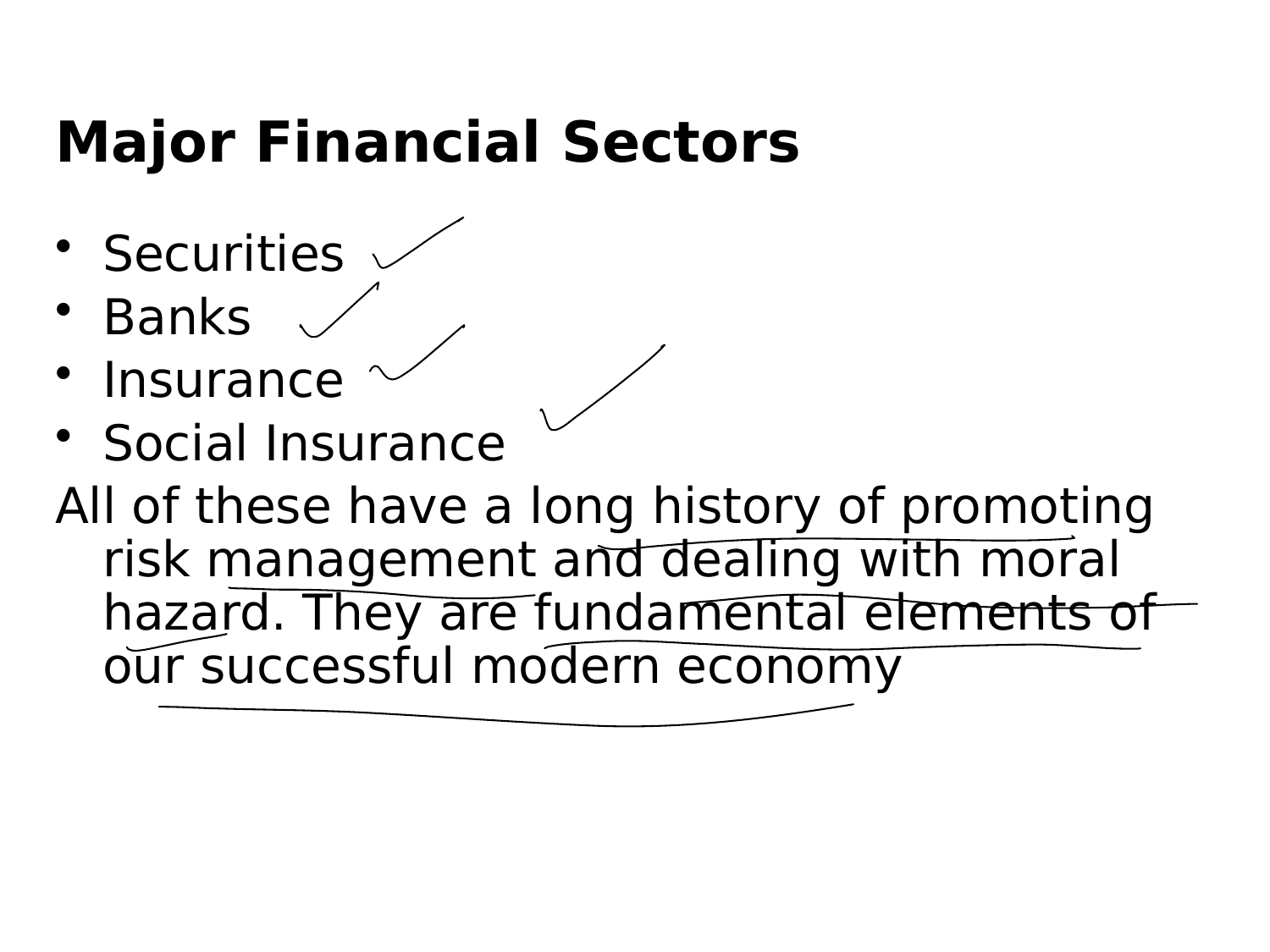

# Major Financial Sectors
Securities
Banks
Insurance
Social Insurance
All of these have a long history of promoting risk management and dealing with moral hazard. They are fundamental elements of our successful modern economy